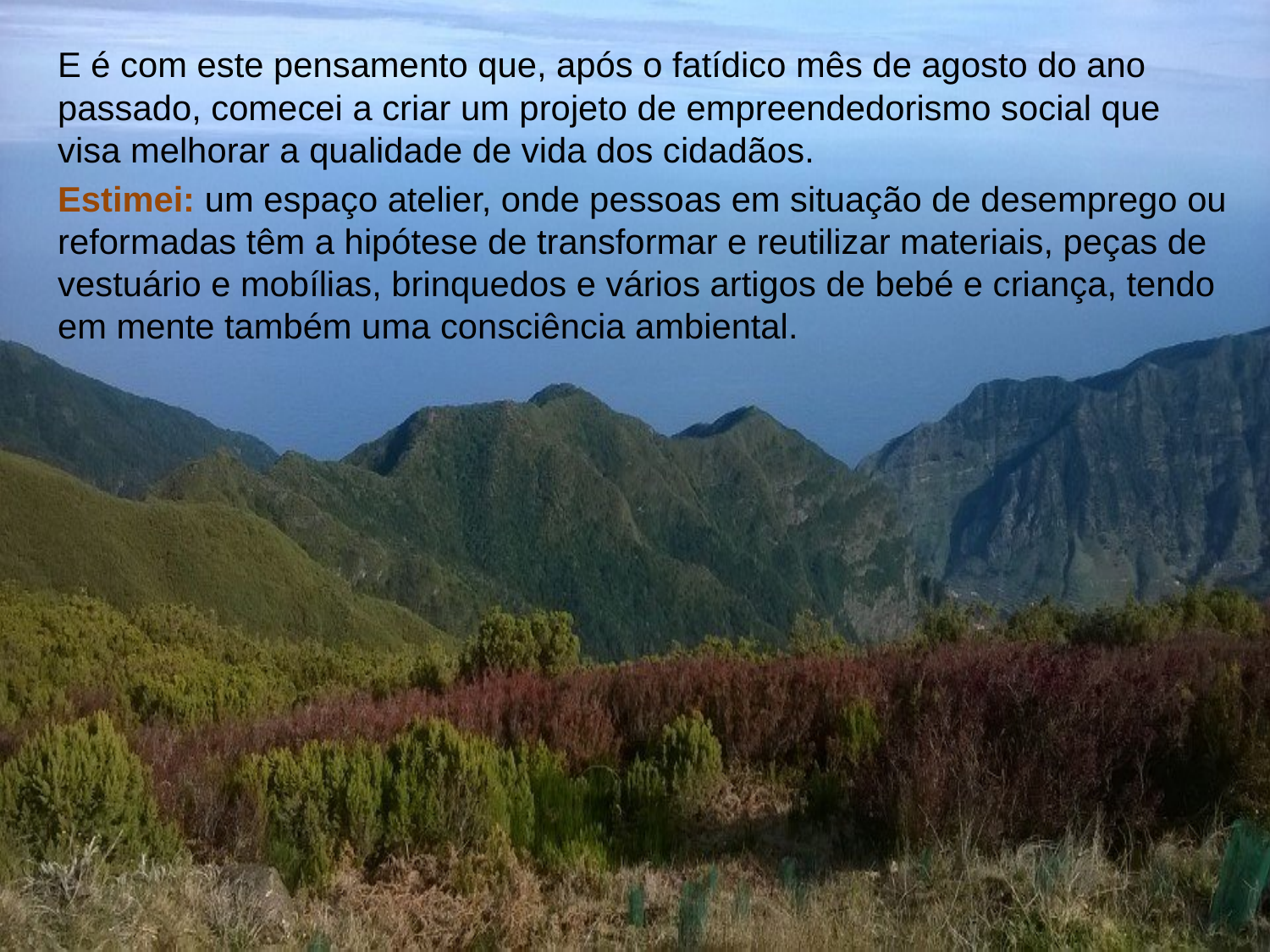

E é com este pensamento que, após o fatídico mês de agosto do ano passado, comecei a criar um projeto de empreendedorismo social que visa melhorar a qualidade de vida dos cidadãos.
Estimei: um espaço atelier, onde pessoas em situação de desemprego ou reformadas têm a hipótese de transformar e reutilizar materiais, peças de vestuário e mobílias, brinquedos e vários artigos de bebé e criança, tendo em mente também uma consciência ambiental.